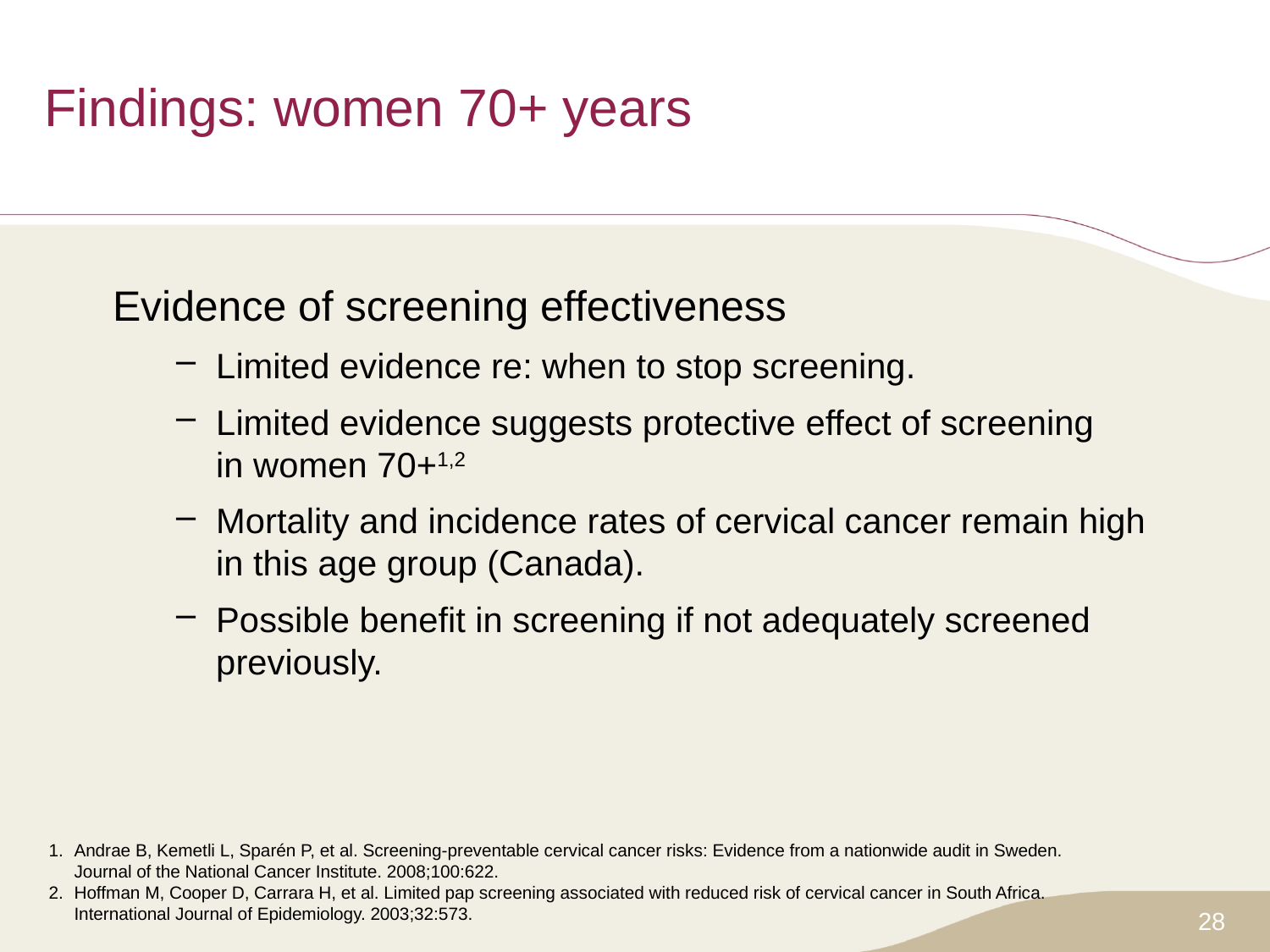

# Findings: women 70+ years
Evidence of screening effectiveness
Limited evidence re: when to stop screening.
Limited evidence suggests protective effect of screening
in women 70+1,2
Mortality and incidence rates of cervical cancer remain high in this age group (Canada).
Possible benefit in screening if not adequately screened previously.
1.	Andrae B, Kemetli L, Sparén P, et al. Screening-preventable cervical cancer risks: Evidence from a nationwide audit in Sweden. Journal of the National Cancer Institute. 2008;100:622.
2.	Hoffman M, Cooper D, Carrara H, et al. Limited pap screening associated with reduced risk of cervical cancer in South Africa. International Journal of Epidemiology. 2003;32:573.
28